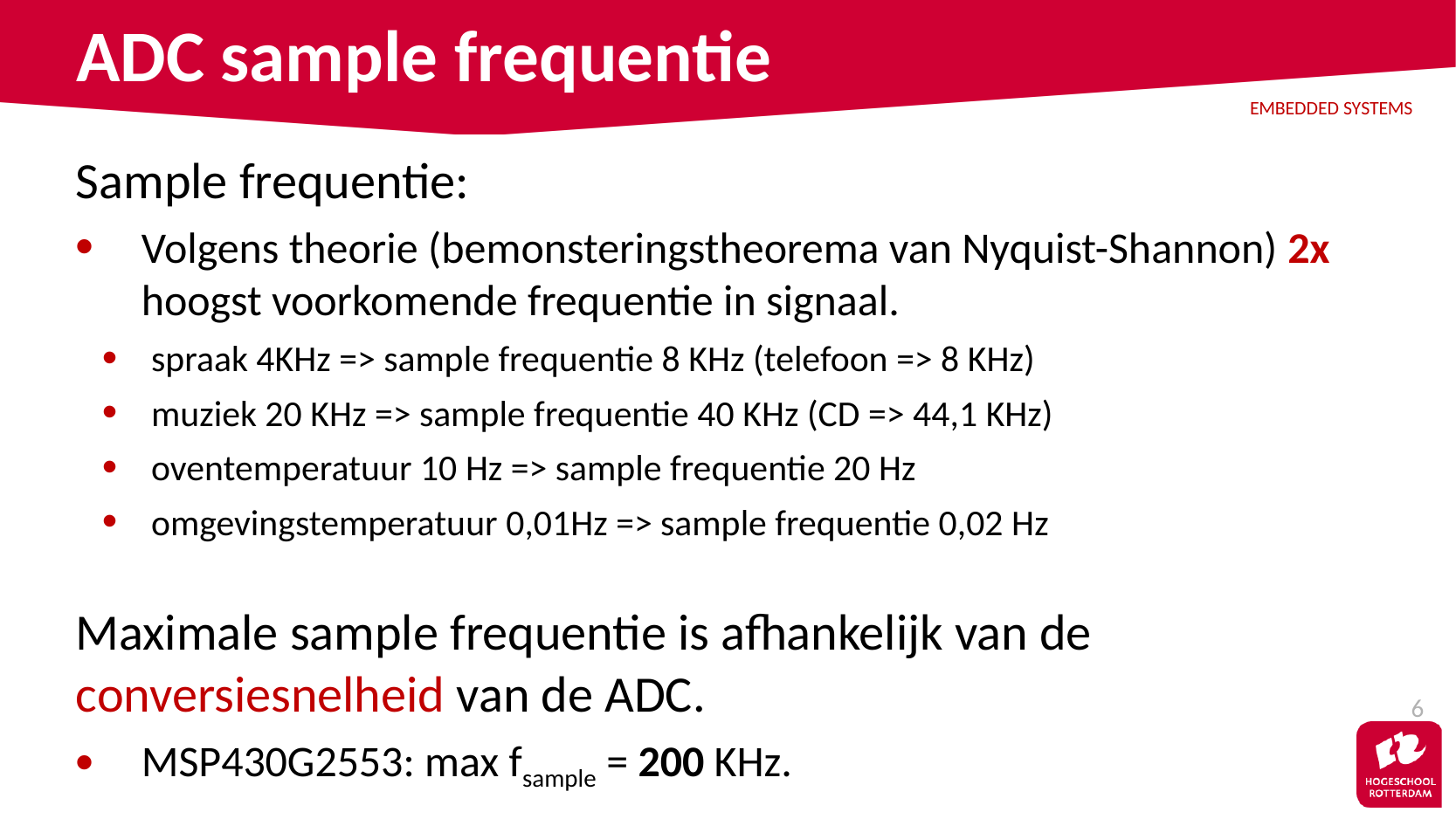

# ADC sample frequentie
Sample frequentie:
Volgens theorie (bemonsteringstheorema van Nyquist-Shannon) 2x hoogst voorkomende frequentie in signaal.
spraak 4KHz => sample frequentie 8 KHz (telefoon => 8 KHz)
muziek 20 KHz => sample frequentie 40 KHz (CD => 44,1 KHz)
oventemperatuur 10 Hz => sample frequentie 20 Hz
omgevingstemperatuur 0,01Hz => sample frequentie 0,02 Hz

Maximale sample frequentie is afhankelijk van de conversiesnelheid van de ADC.
MSP430G2553: max fsample = 200 KHz.

6